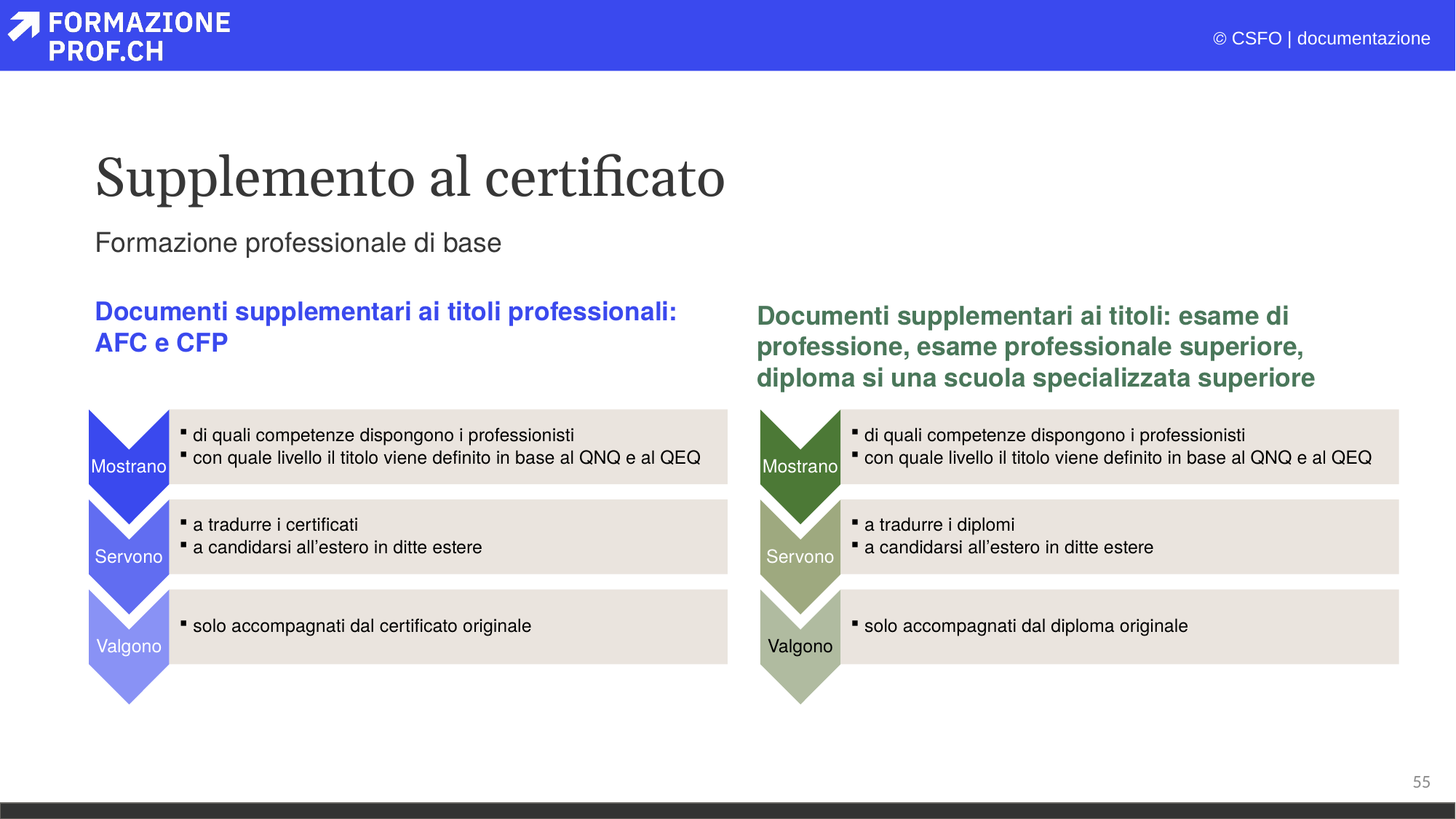

# Supplemento al certificato
Formazione professionale di base
Documenti supplementari ai titoli professionali:
AFC e CFP
Documenti supplementari ai titoli: esame di professione, esame professionale superiore, diploma si una scuola specializzata superiore
Mostrano
di quali competenze dispongono i professionisti
con quale livello il titolo viene definito in base al QNQ e al QEQ
Servono
a tradurre i certificati
a candidarsi all’estero in ditte estere
Valgono
solo accompagnati dal certificato originale
Mostrano
di quali competenze dispongono i professionisti
con quale livello il titolo viene definito in base al QNQ e al QEQ
Servono
a tradurre i diplomi
a candidarsi all’estero in ditte estere
Valgono
solo accompagnati dal diploma originale
55